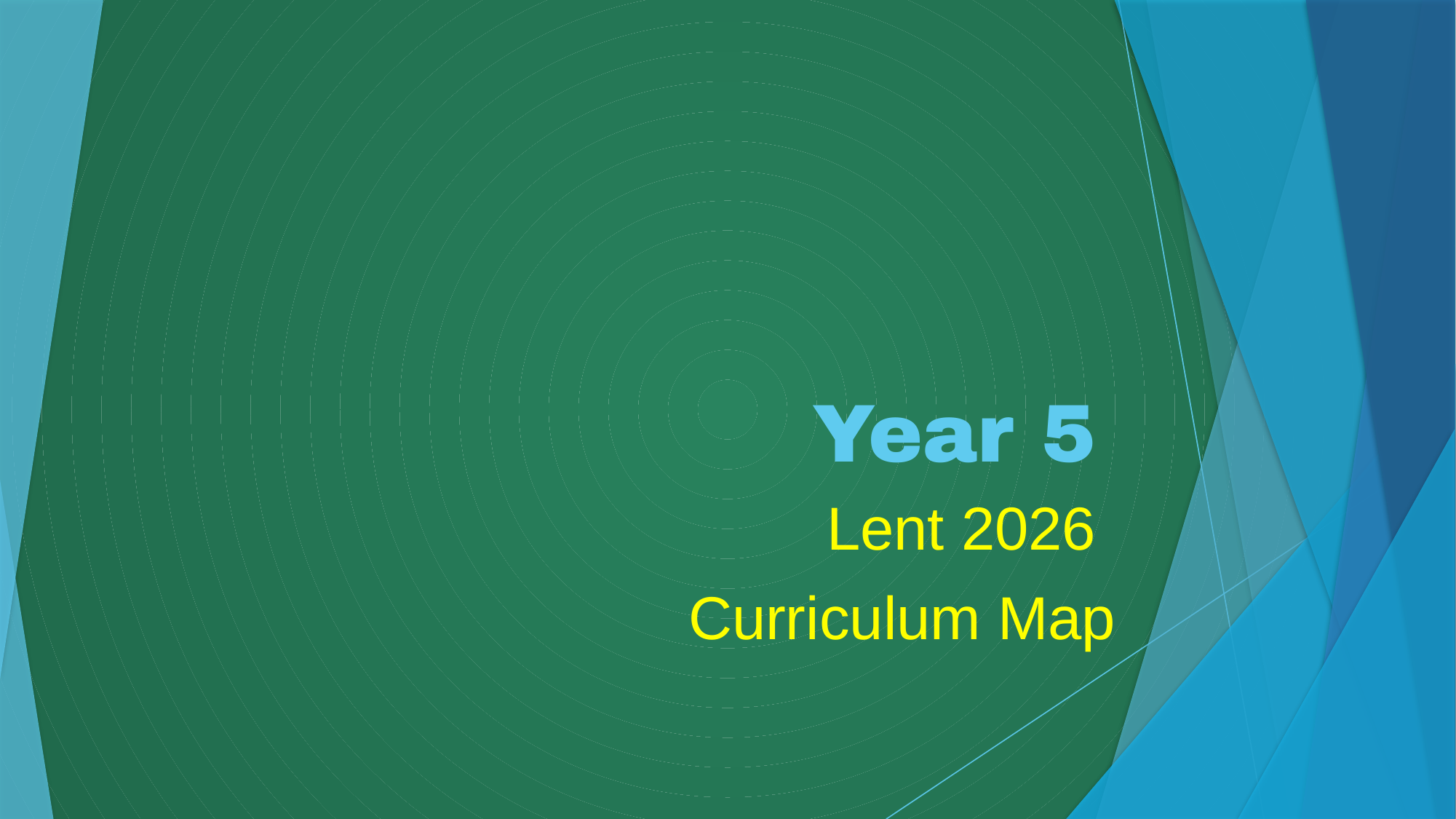

# Year 5
Lent 2026
Curriculum Map